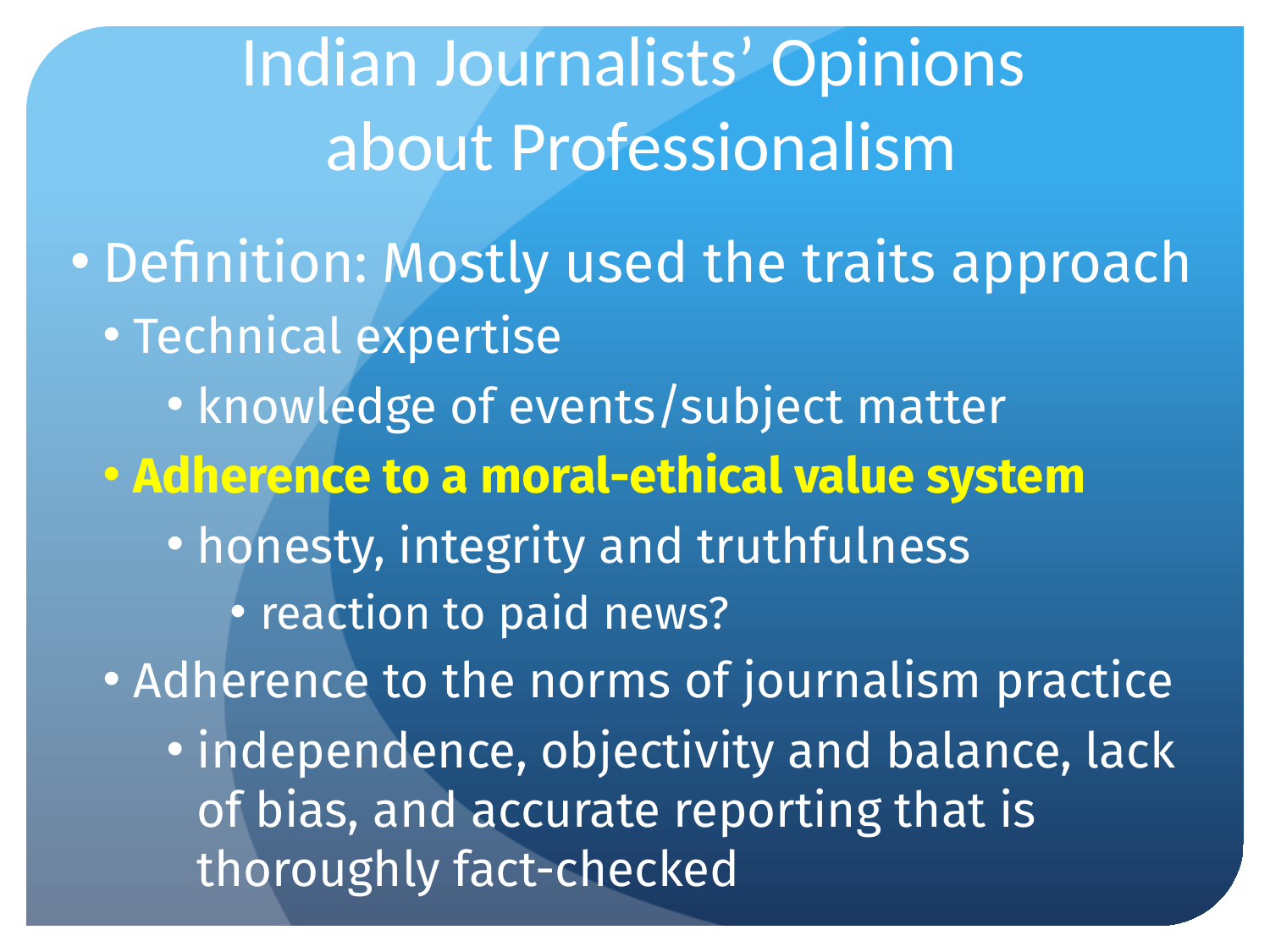

# Indian Journalists’ Opinions about Professionalism
Definition: Mostly used the traits approach
Technical expertise
knowledge of events/subject matter
Adherence to a moral-ethical value system
honesty, integrity and truthfulness
reaction to paid news?
Adherence to the norms of journalism practice
independence, objectivity and balance, lack of bias, and accurate reporting that is thoroughly fact-checked